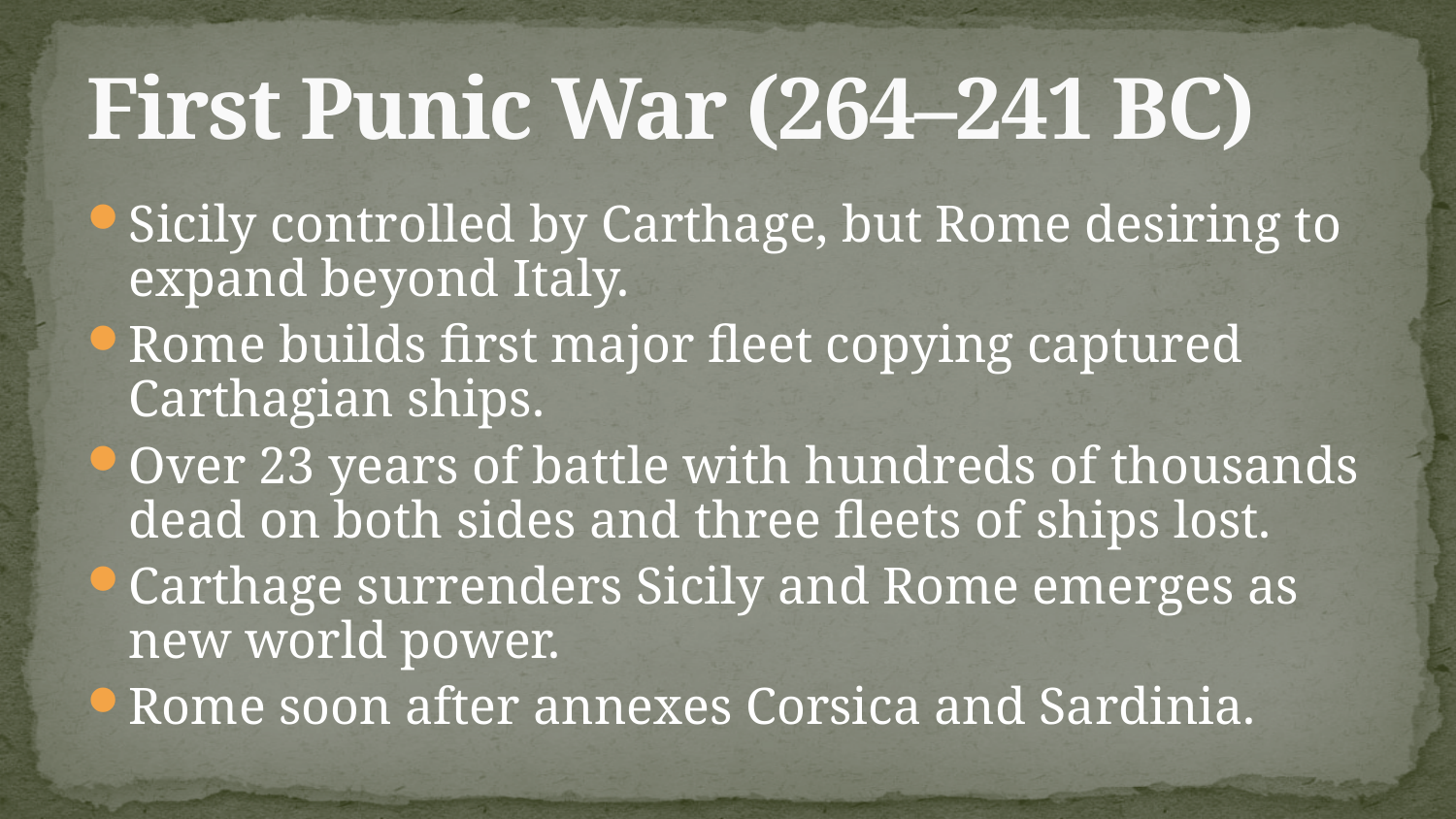

# First Punic War (264–241 BC)
Sicily controlled by Carthage, but Rome desiring to expand beyond Italy.
Rome builds first major fleet copying captured Carthagian ships.
Over 23 years of battle with hundreds of thousands dead on both sides and three fleets of ships lost.
Carthage surrenders Sicily and Rome emerges as new world power.
Rome soon after annexes Corsica and Sardinia.